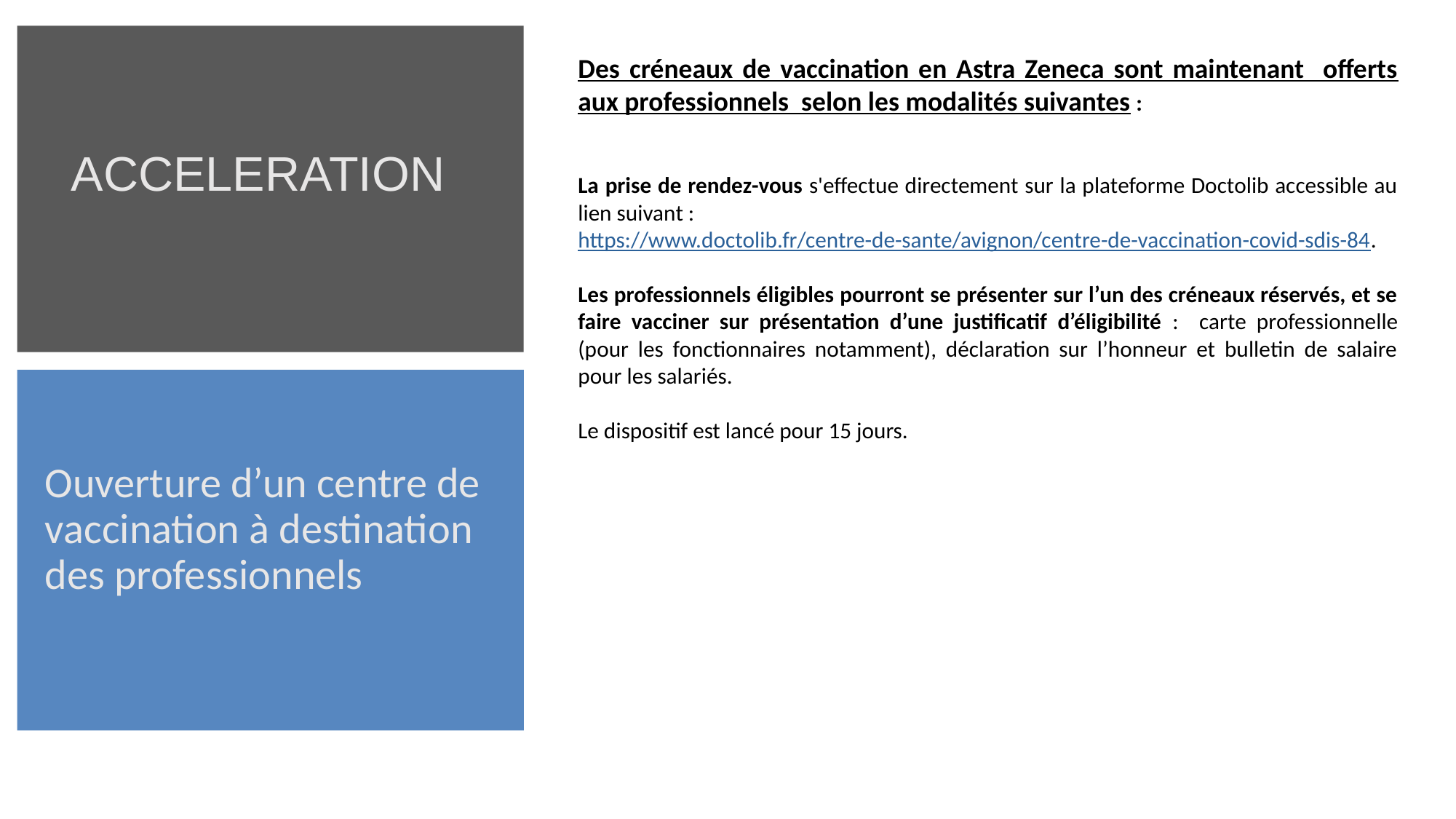

Des créneaux de vaccination en Astra Zeneca sont maintenant  offerts aux professionnels  selon les modalités suivantes :

La prise de rendez-vous s'effectue directement sur la plateforme Doctolib accessible au lien suivant :
https://www.doctolib.fr/centre-de-sante/avignon/centre-de-vaccination-covid-sdis-84.

Les professionnels éligibles pourront se présenter sur l’un des créneaux réservés, et se faire vacciner sur présentation d’une justificatif d’éligibilité :  carte professionnelle (pour les fonctionnaires notamment), déclaration sur l’honneur et bulletin de salaire pour les salariés.

Le dispositif est lancé pour 15 jours.

ACCELERATION

Ouverture d’un centre de vaccination à destination des professionnels